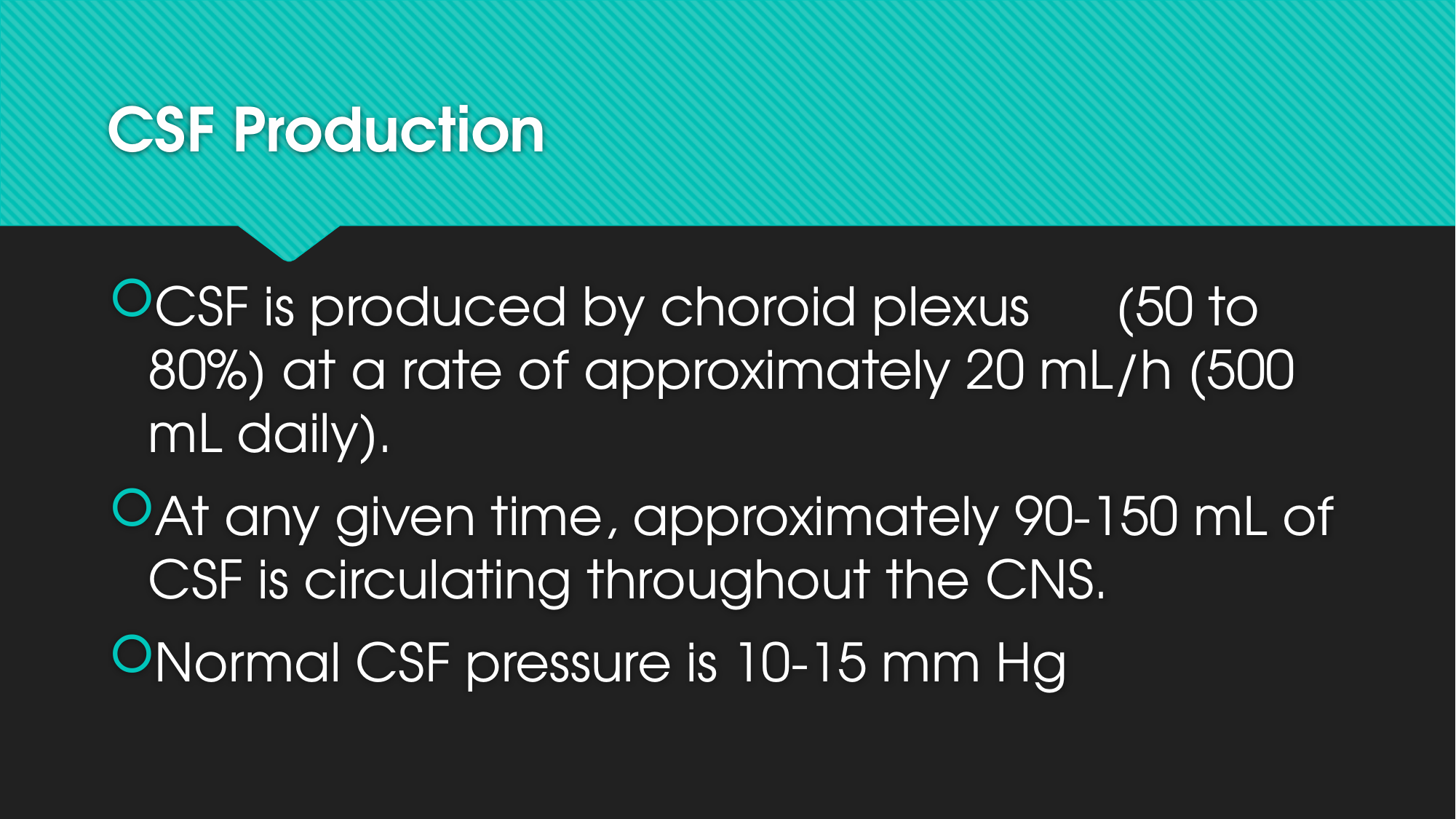

# CSF Production
CSF is produced by choroid plexus				 (50 to 80%) at a rate of approximately 20 mL/h (500 mL daily).
At any given time, approximately 90-150 mL of CSF is circulating throughout the CNS.
Normal CSF pressure is 10-15 mm Hg